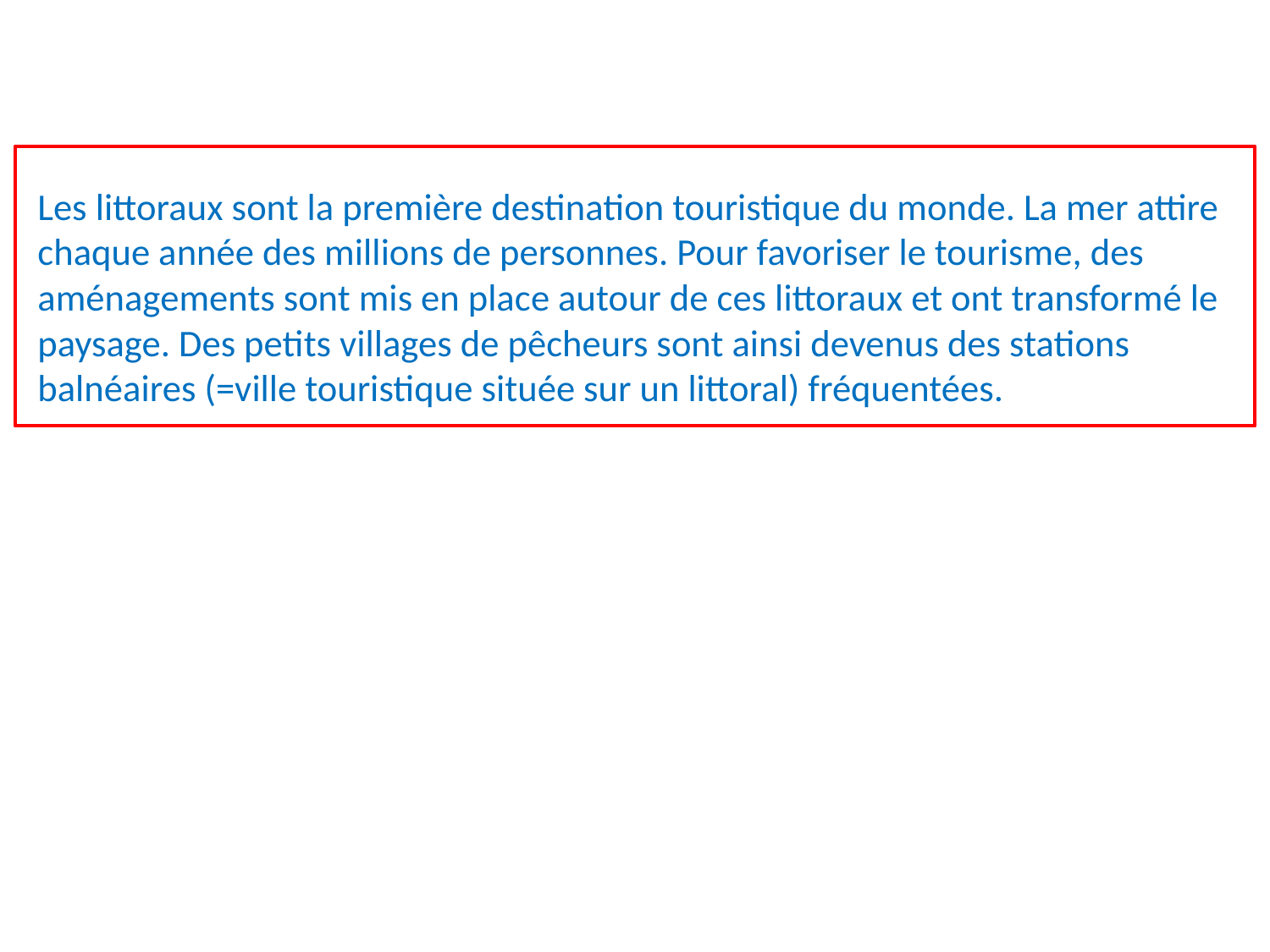

Les littoraux sont la première destination touristique du monde. La mer attire chaque année des millions de personnes. Pour favoriser le tourisme, des aménagements sont mis en place autour de ces littoraux et ont transformé le paysage. Des petits villages de pêcheurs sont ainsi devenus des stations balnéaires (=ville touristique située sur un littoral) fréquentées.